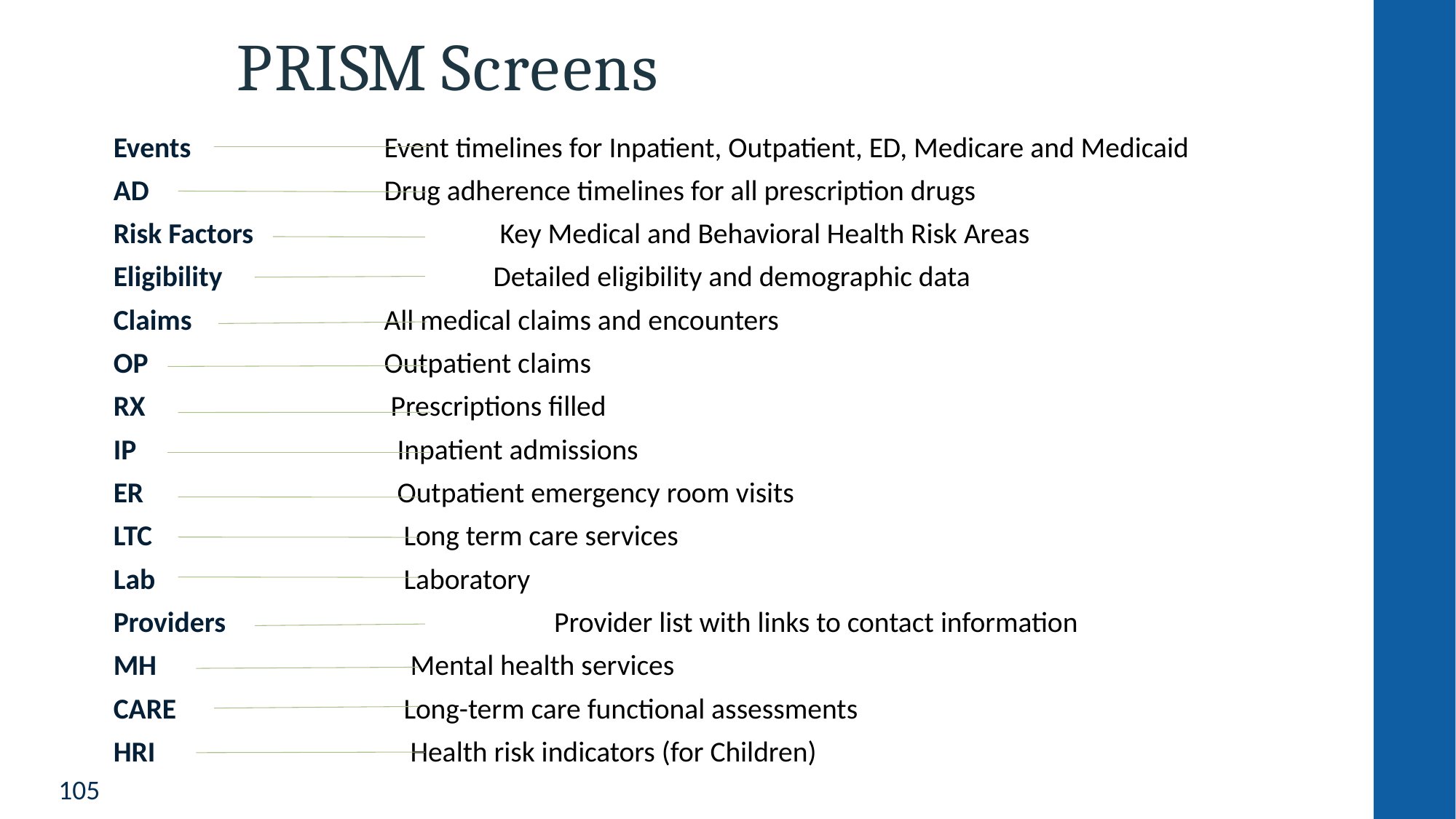

# PRISM Screens
Events 		        Event timelines for Inpatient, Outpatient, ED, Medicare and Medicaid
AD		        Drug adherence timelines for all prescription drugs
Risk Factors	        	         Key Medical and Behavioral Health Risk Areas
Eligibility		        Detailed eligibility and demographic data
Claims 		        All medical claims and encounters
OP		        Outpatient claims
RX		         Prescriptions filled
IP 		          Inpatient admissions
ER		          Outpatient emergency room visits
LTC 		           Long term care services
Lab 		           Laboratory
Providers 	                                  Provider list with links to contact information
MH 		            Mental health services
CARE 		           Long-term care functional assessments
HRI		            Health risk indicators (for Children)